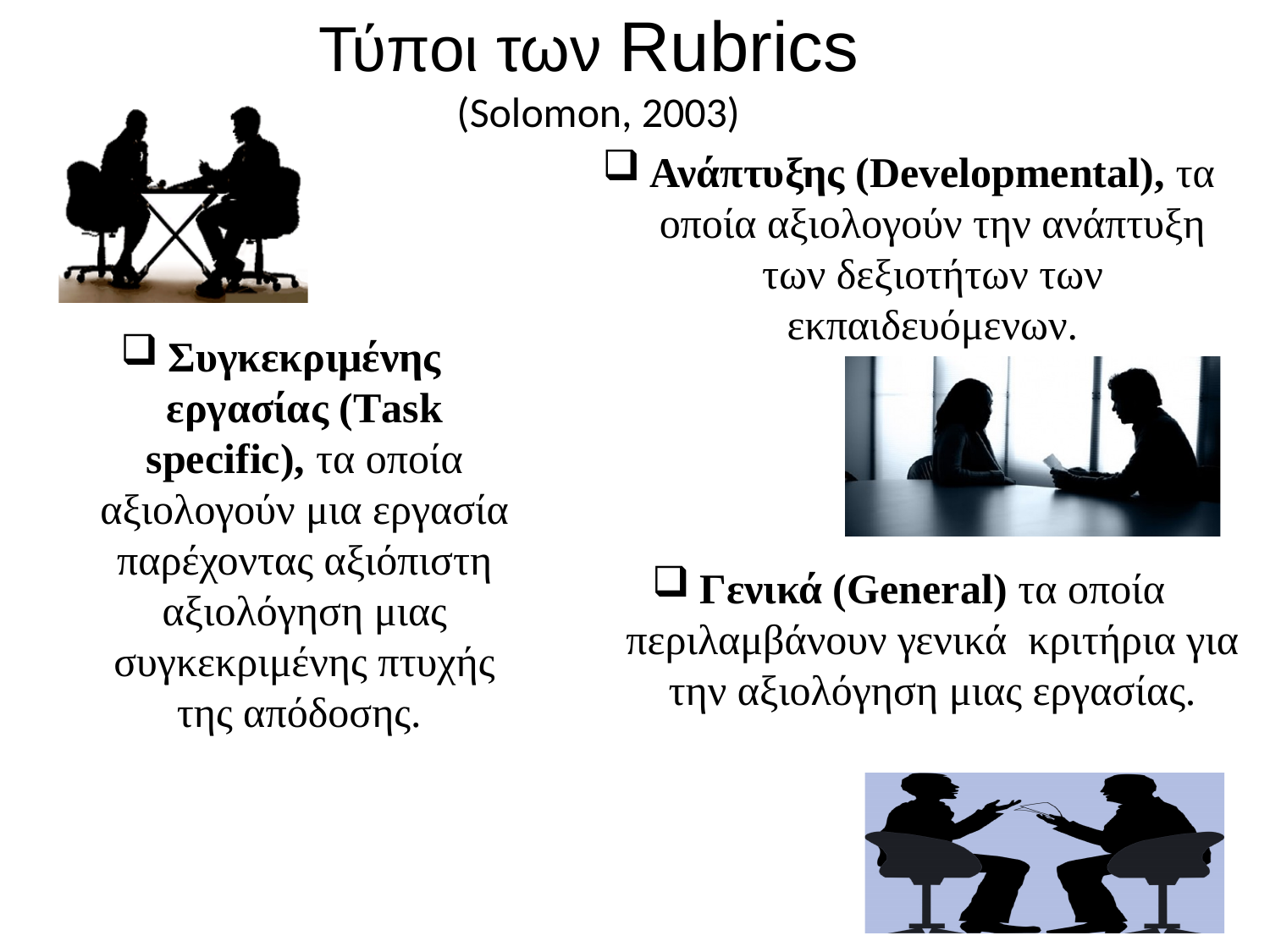

# Τύποι των Rubrics (Solomon, 2003)

Ανάπτυξης (Developmental), τα οποία αξιολογούν την ανάπτυξη των δεξιοτήτων των εκπαιδευόμενων.
Συγκεκριμένης εργασίας (Task specific), τα οποία αξιολογούν μια εργασία παρέχοντας αξιόπιστη αξιολόγηση μιας συγκεκριμένης πτυχής της απόδοσης.

Γενικά (General) τα οποία περιλαμβάνουν γενικά  κριτήρια για την αξιολόγηση μιας εργασίας.